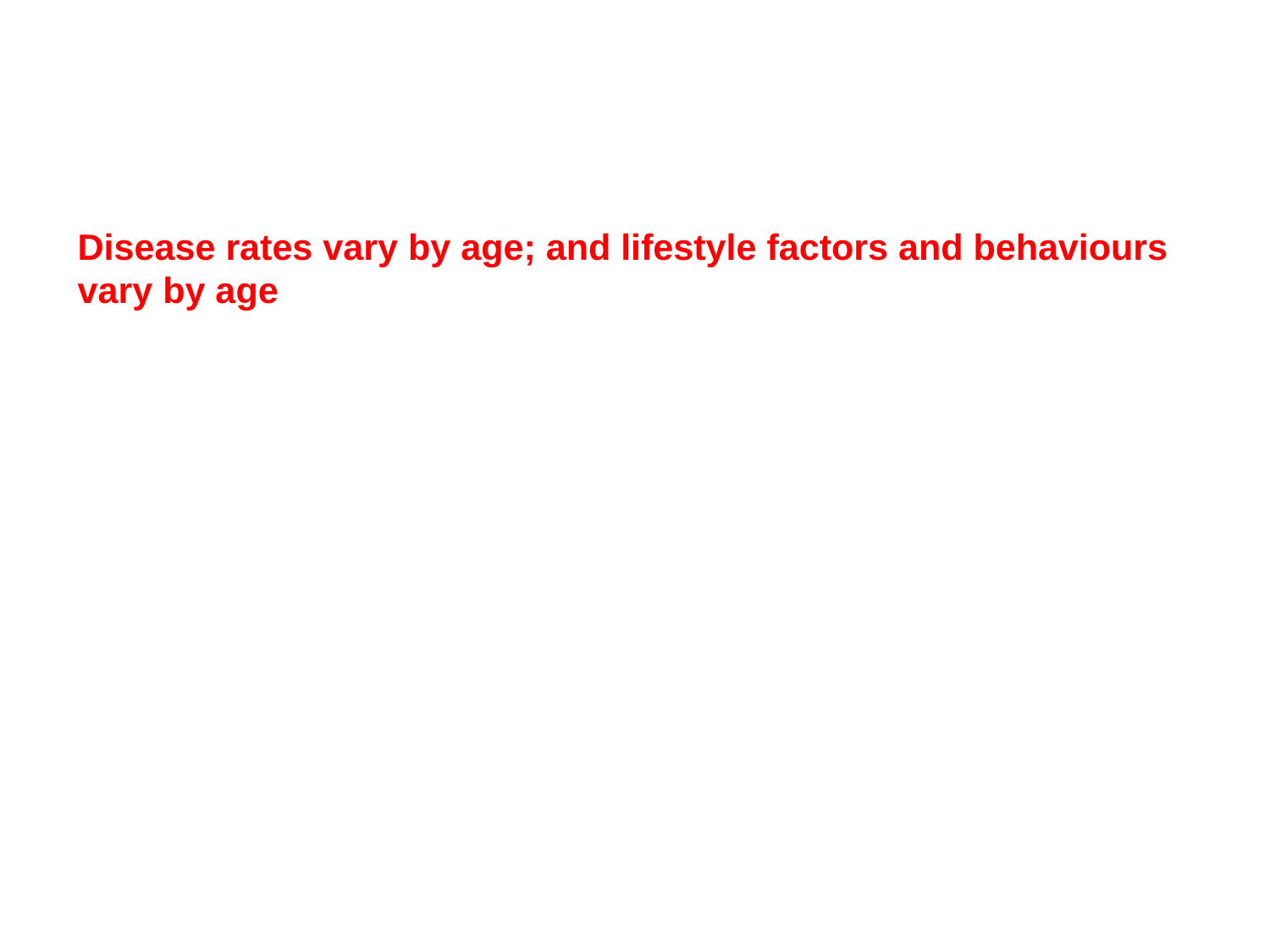

# Disease rates vary by age; and lifestyle factors and behaviours vary by age